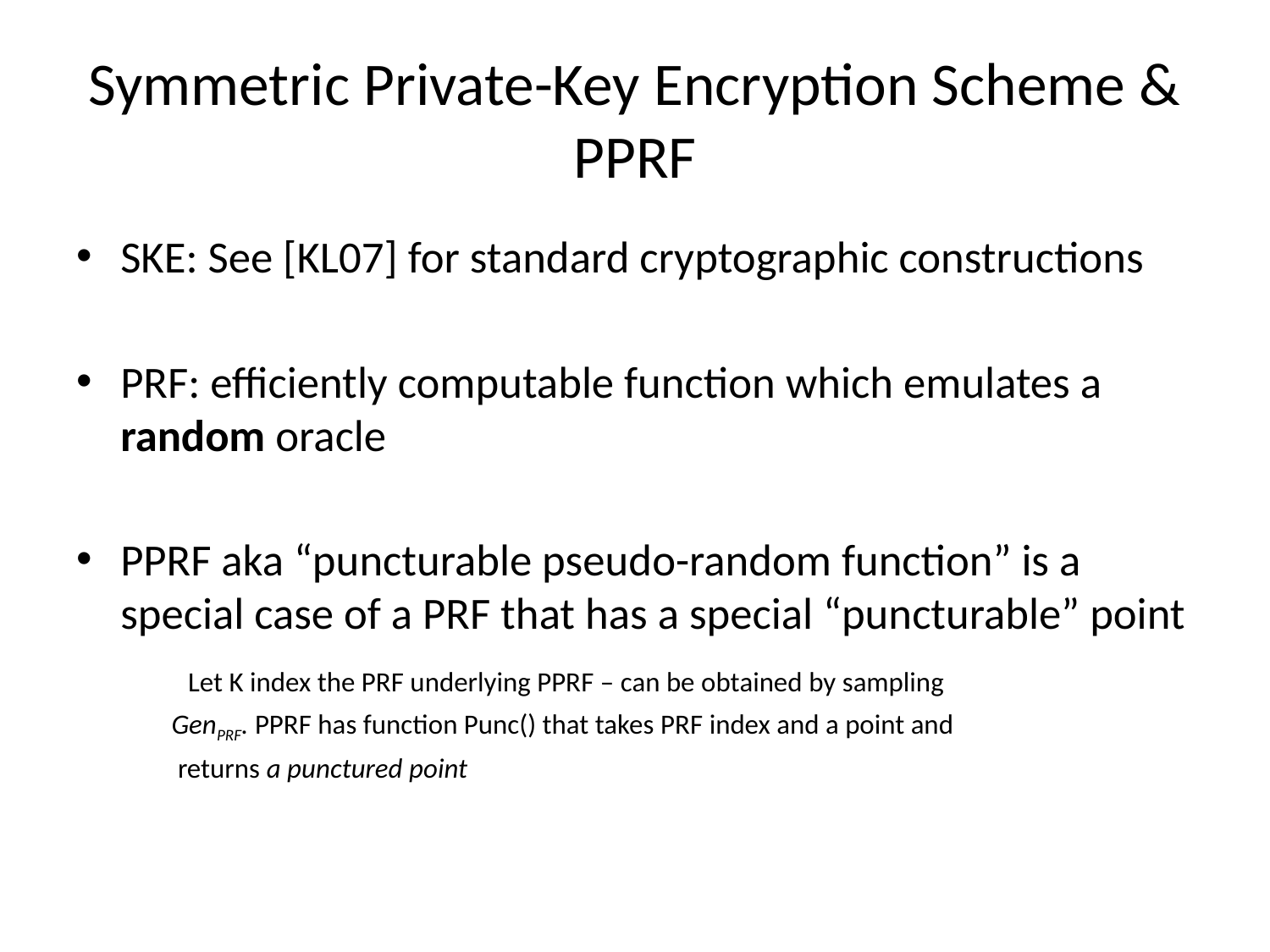

# Symmetric Private-Key Encryption Scheme & PPRF
SKE: See [KL07] for standard cryptographic constructions

PRF: efficiently computable function which emulates a random oracle

PPRF aka “puncturable pseudo-random function” is a special case of a PRF that has a special “puncturable” point
              Let K index the PRF underlying PPRF – can be obtained by sampling
               GenPRF. PPRF has function Punc() that takes PRF index and a point and
                returns a punctured point